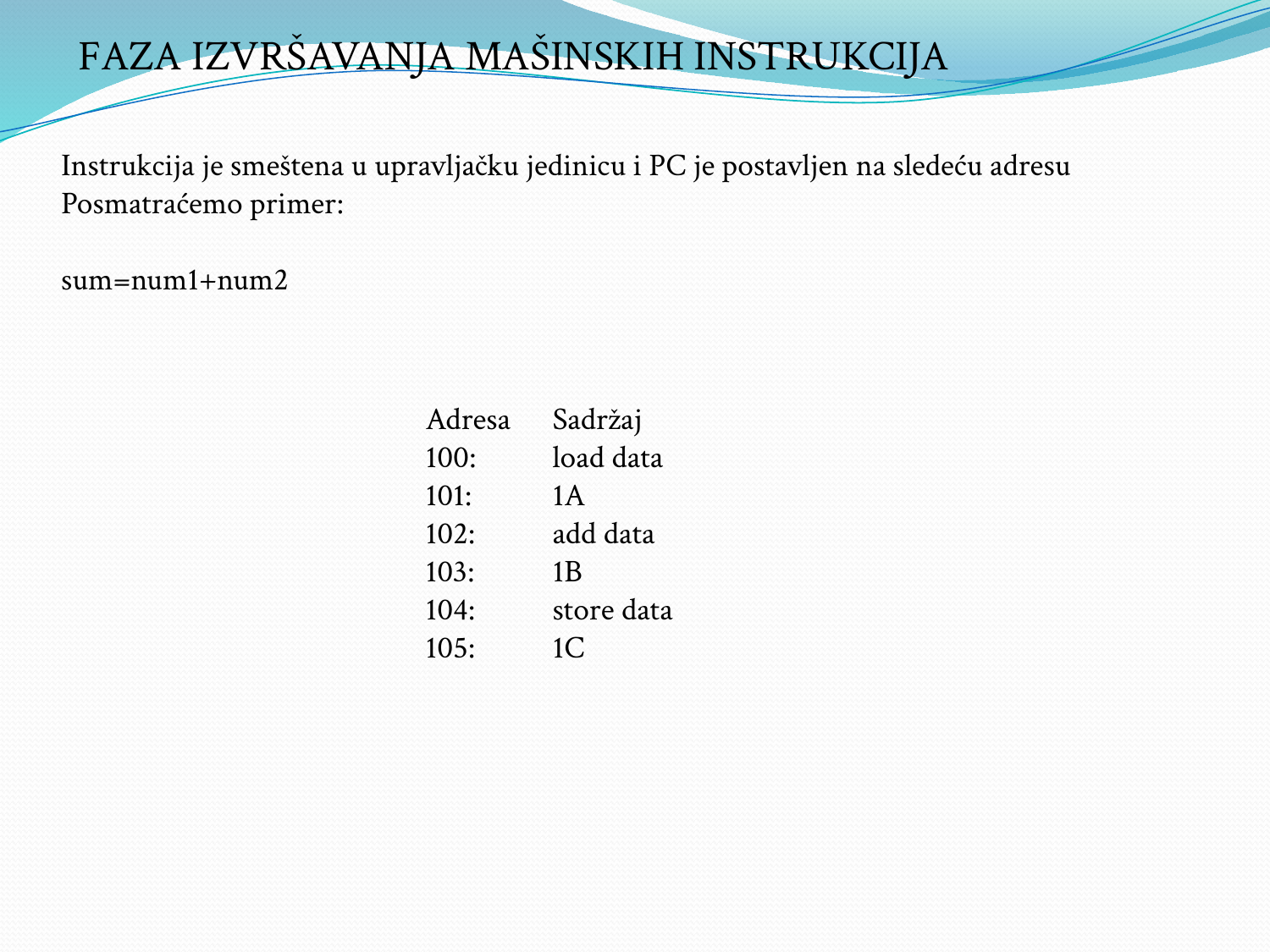

FAZA IZVRŠAVANJA MAŠINSKIH INSTRUKCIJA
Instrukcija je smeštena u upravljačku jedinicu i PC je postavljen na sledeću adresu
Posmatraćemo primer:

sum=num1+num2
Adresa	Sadržaj
100:	load data
101:	1A
102:	add data
103:	1B
104:	store data
105:	1C